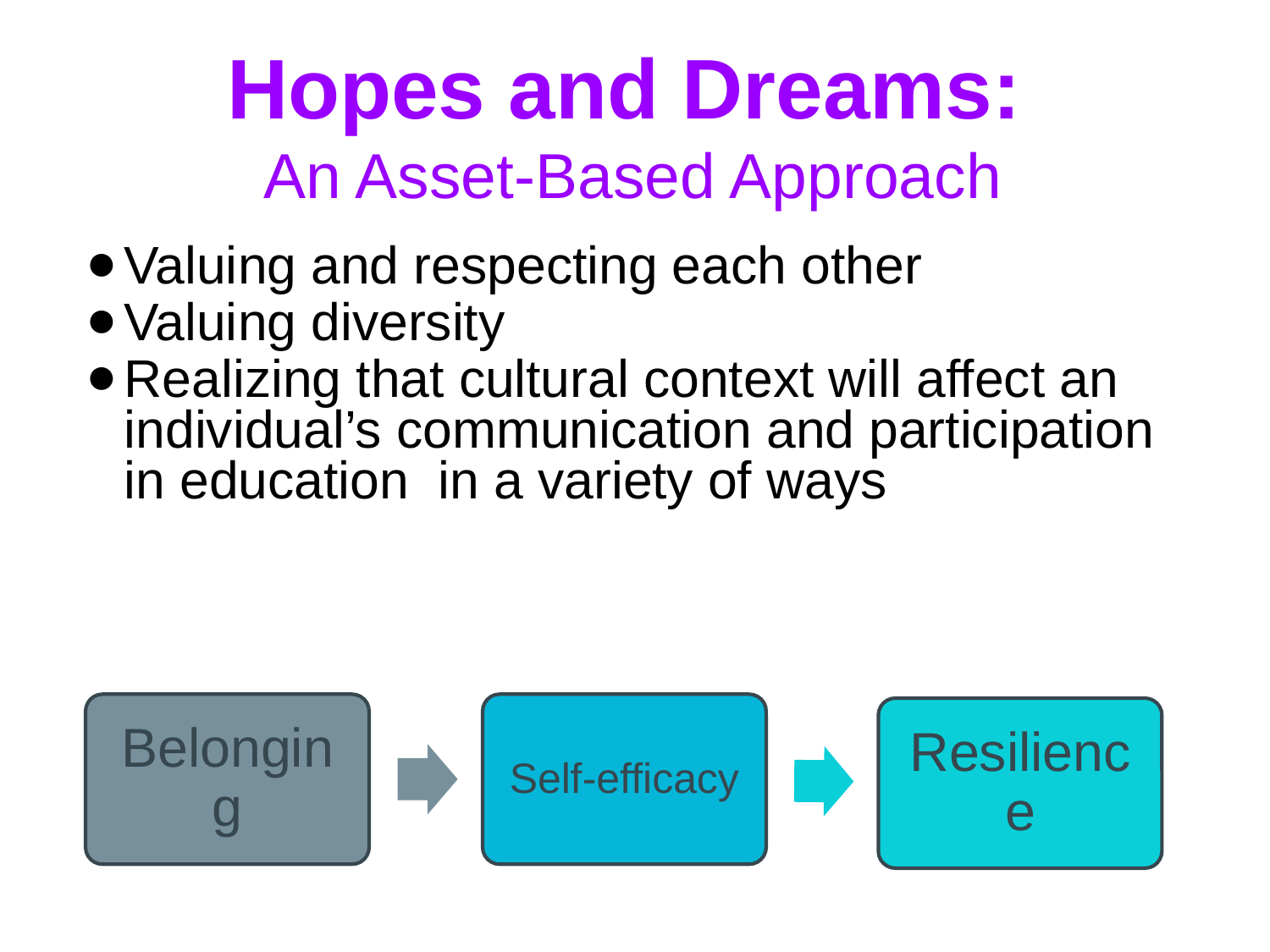

# Hopes and Dreams:
 An Asset-Based Approach
Valuing and respecting each other
Valuing diversity
Realizing that cultural context will affect an individual’s communication and participation in education  in a variety of ways

Belonging
Self-efficacy
Resilience